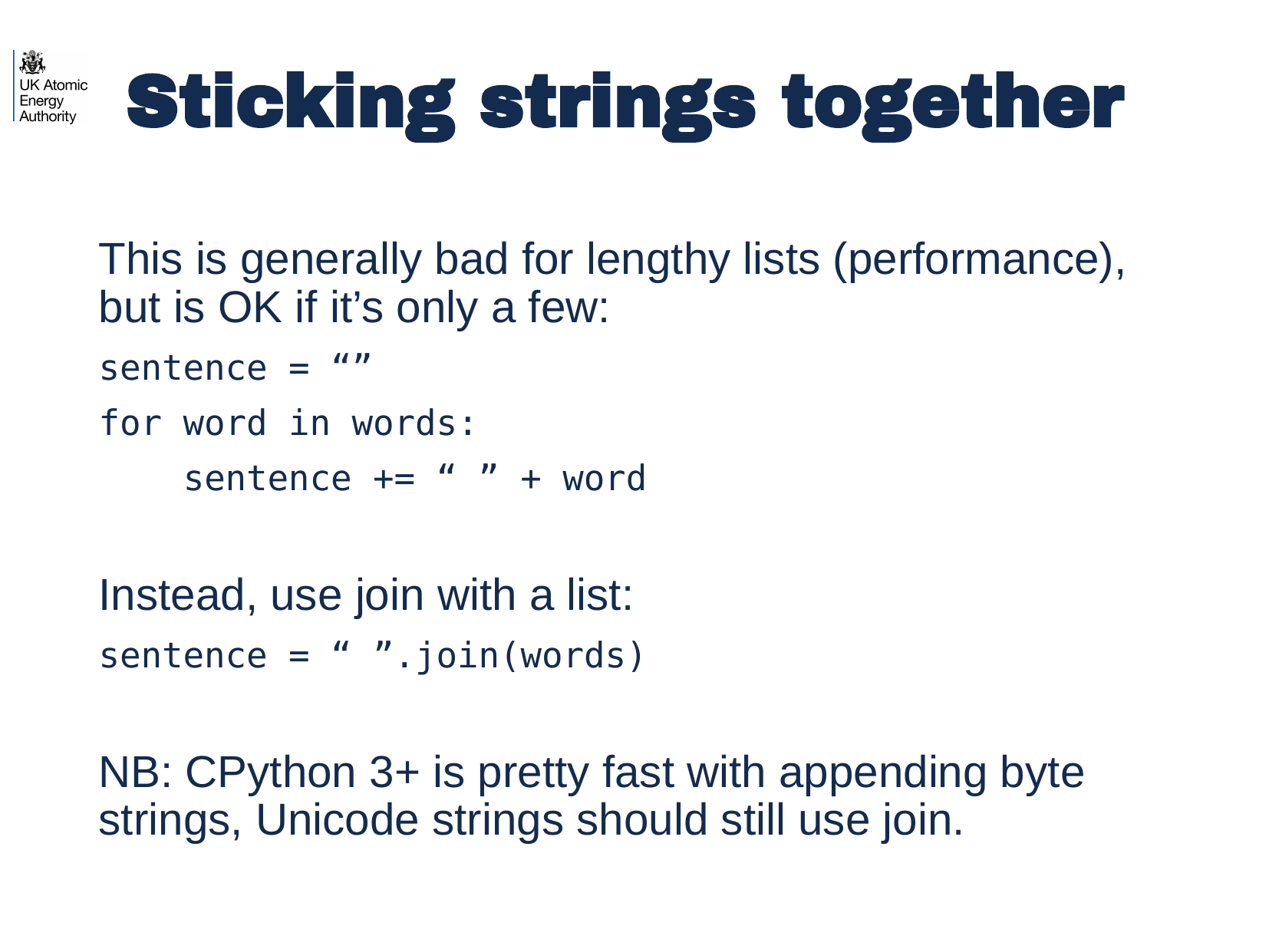

# Sticking strings together
This is generally bad for lengthy lists (performance), but is OK if it’s only a few:
sentence = “”
for word in words:
    sentence += “ ” + word

Instead, use join with a list:
sentence = “ ”.join(words)

NB: CPython 3+ is pretty fast with appending byte strings, Unicode strings should still use join.